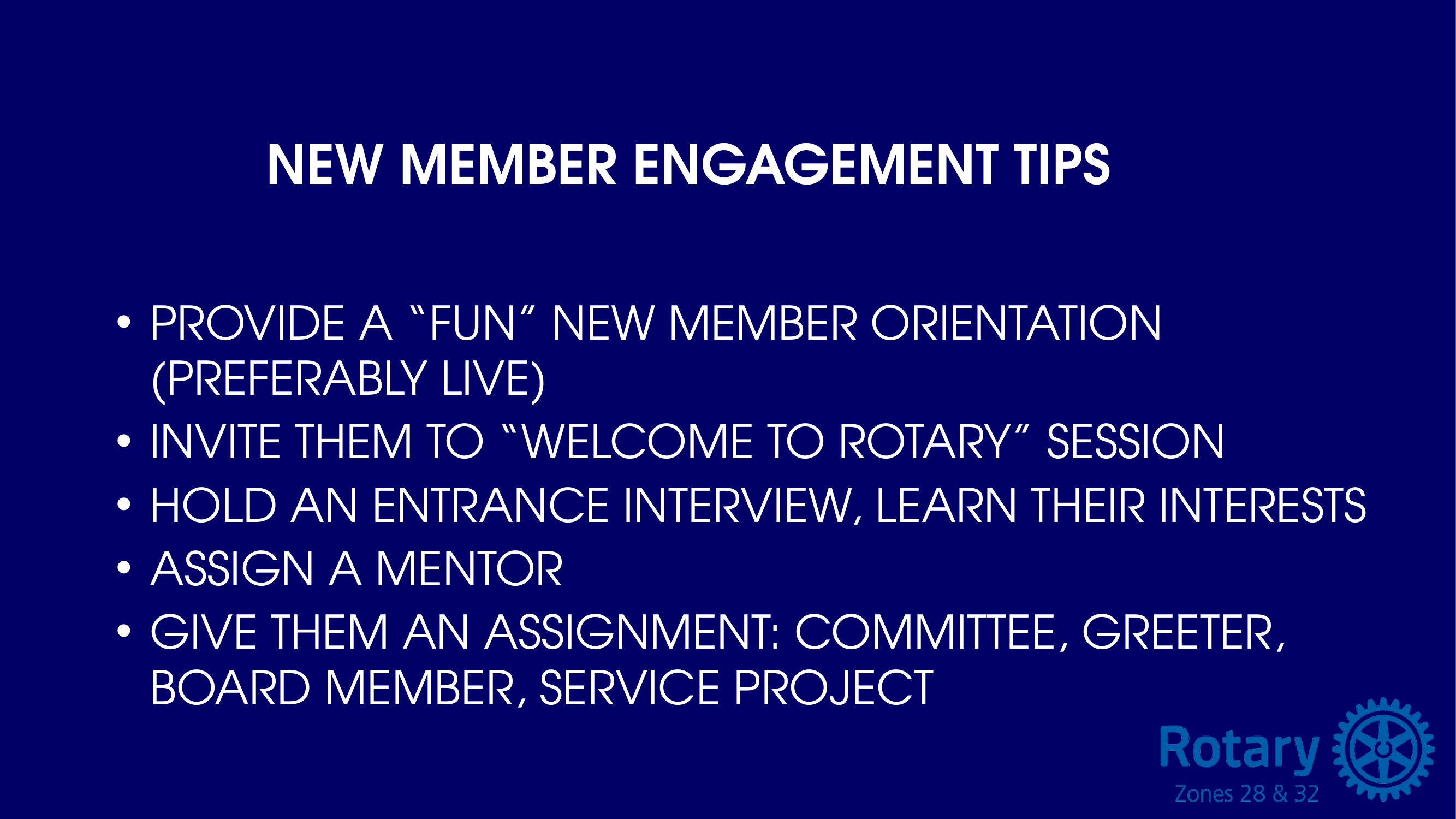

# New Member Engagement Tips
Provide a “Fun” New Member Orientation (preferably live)
Invite them to “Welcome to Rotary” session
Hold an entrance interview, learn their interests
Assign a mentor
Give them an assignment: Committee, Greeter, Board Member, service project